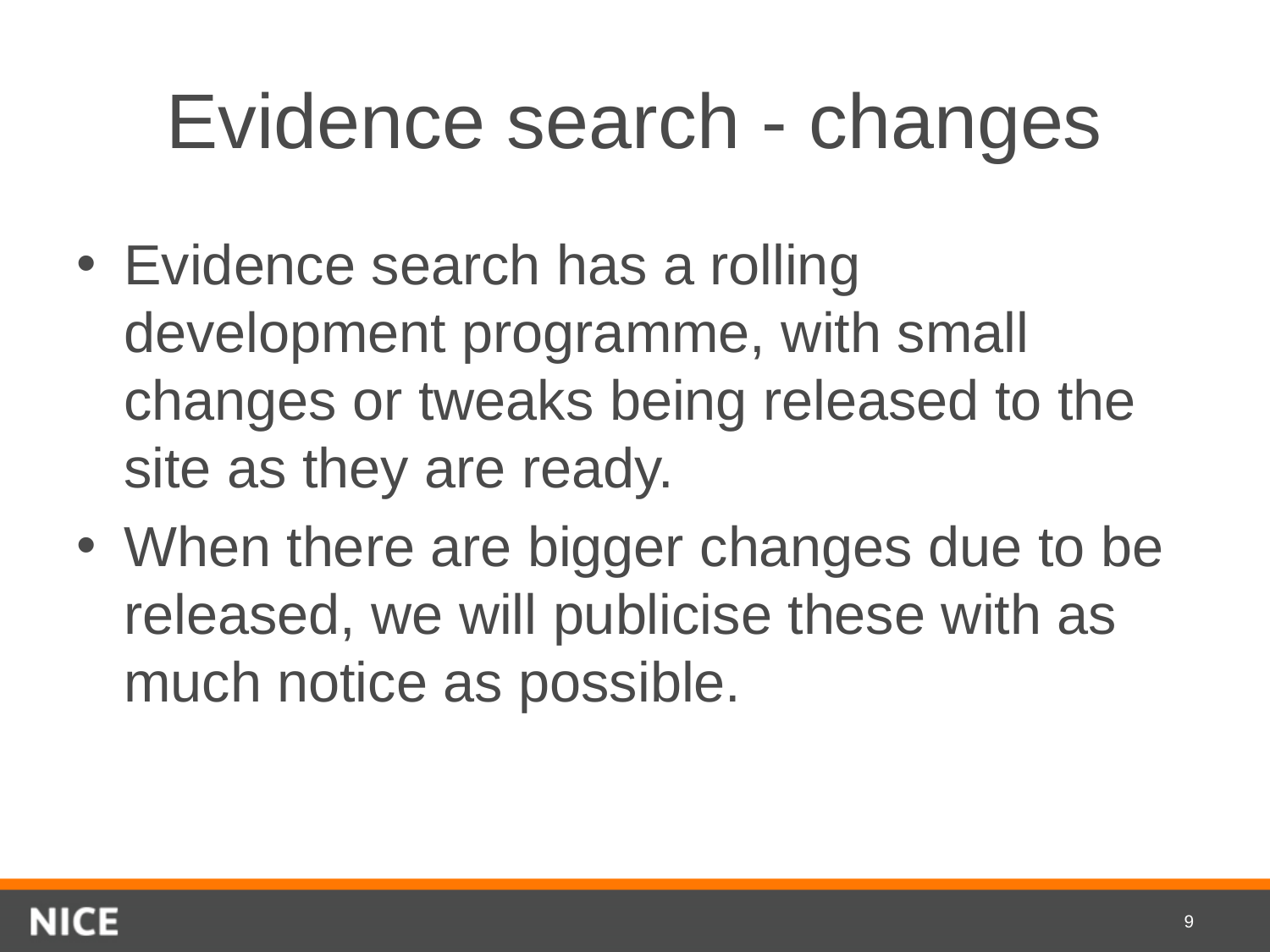

# Evidence search - changes
Evidence search has a rolling development programme, with small changes or tweaks being released to the site as they are ready.
When there are bigger changes due to be released, we will publicise these with as much notice as possible.
9